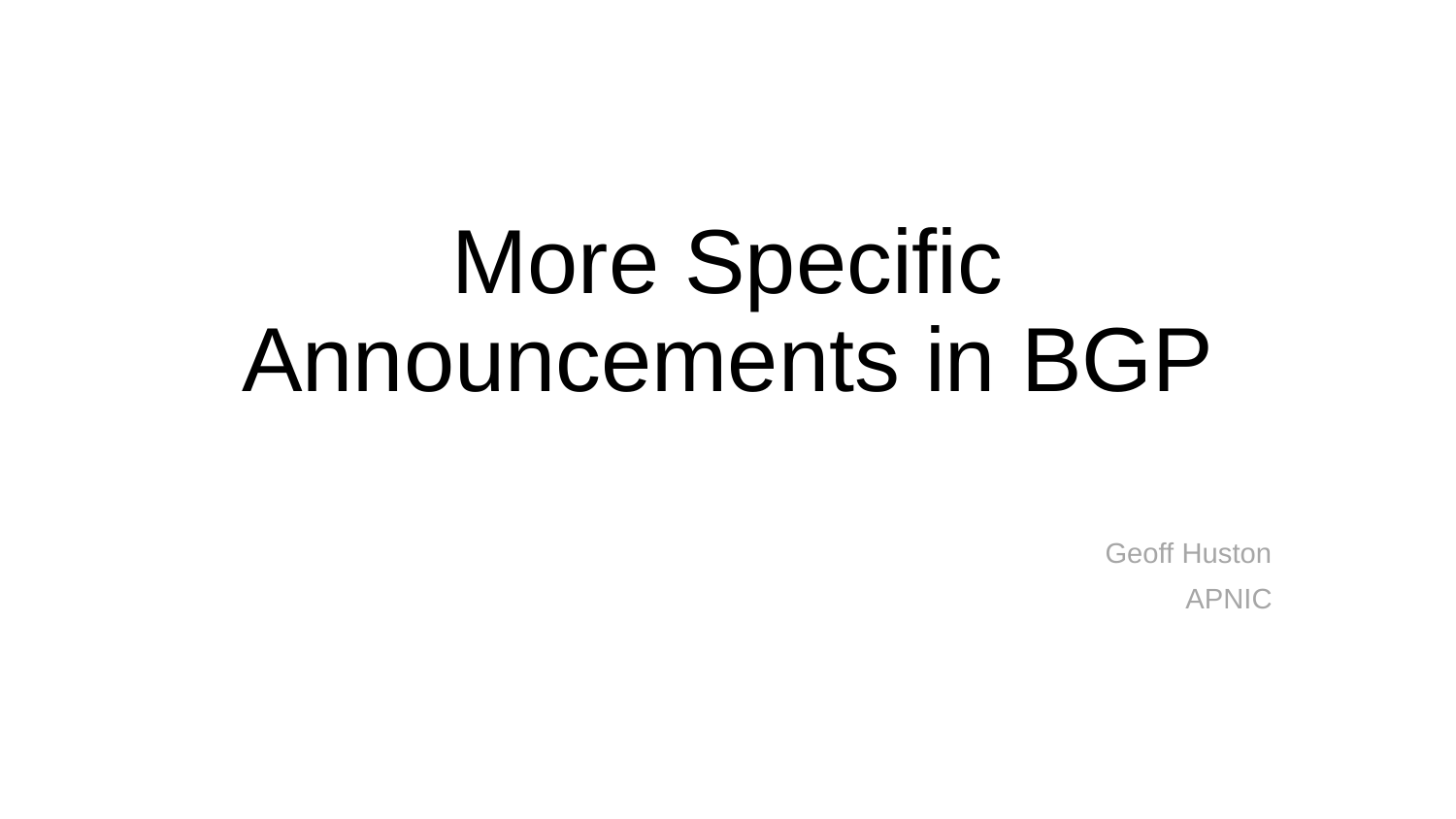

# More Specific Announcements in BGP
Geoff Huston
APNIC